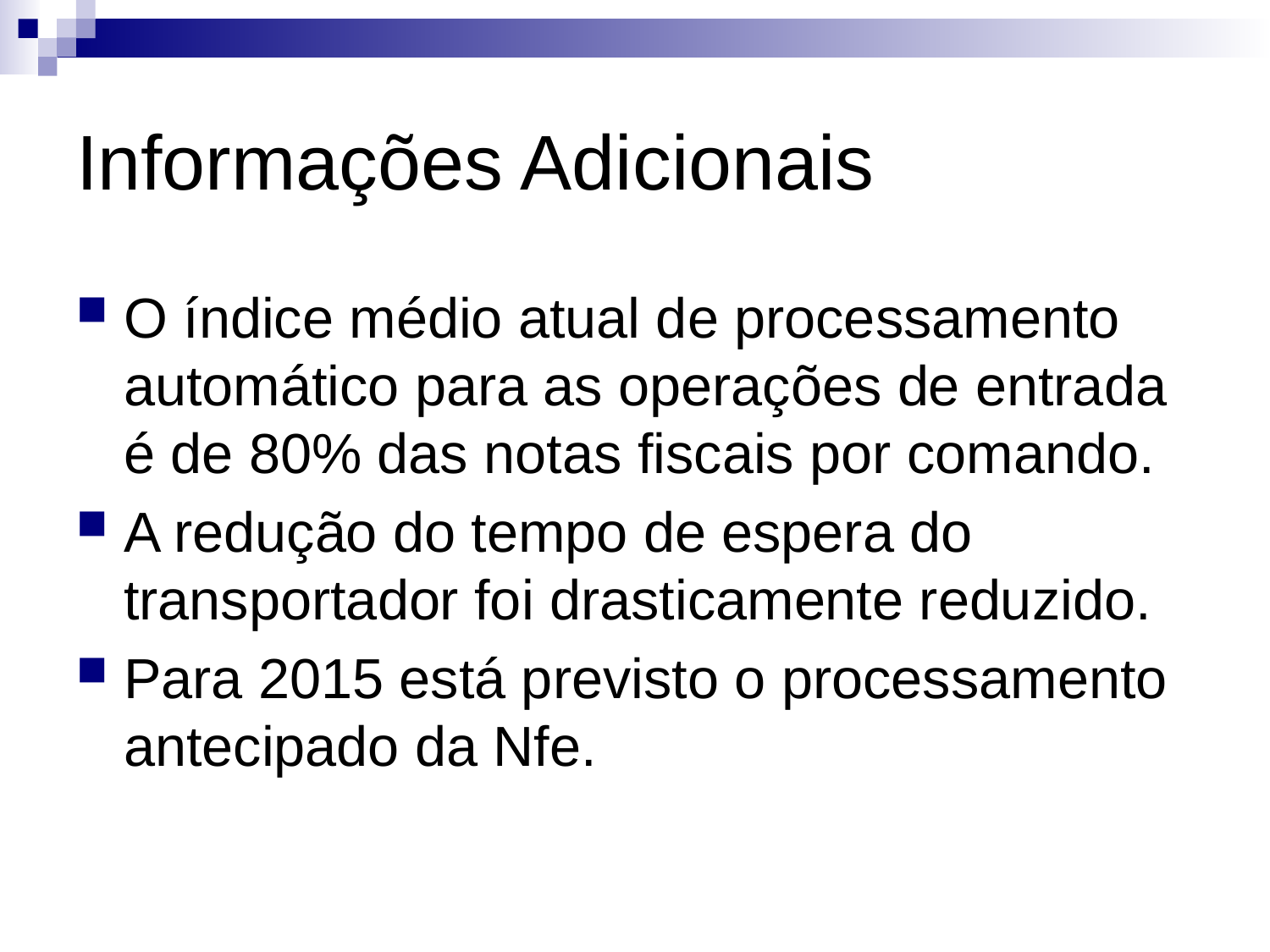

# Informações Adicionais
O índice médio atual de processamento automático para as operações de entrada é de 80% das notas fiscais por comando.
A redução do tempo de espera do transportador foi drasticamente reduzido.
Para 2015 está previsto o processamento antecipado da Nfe.